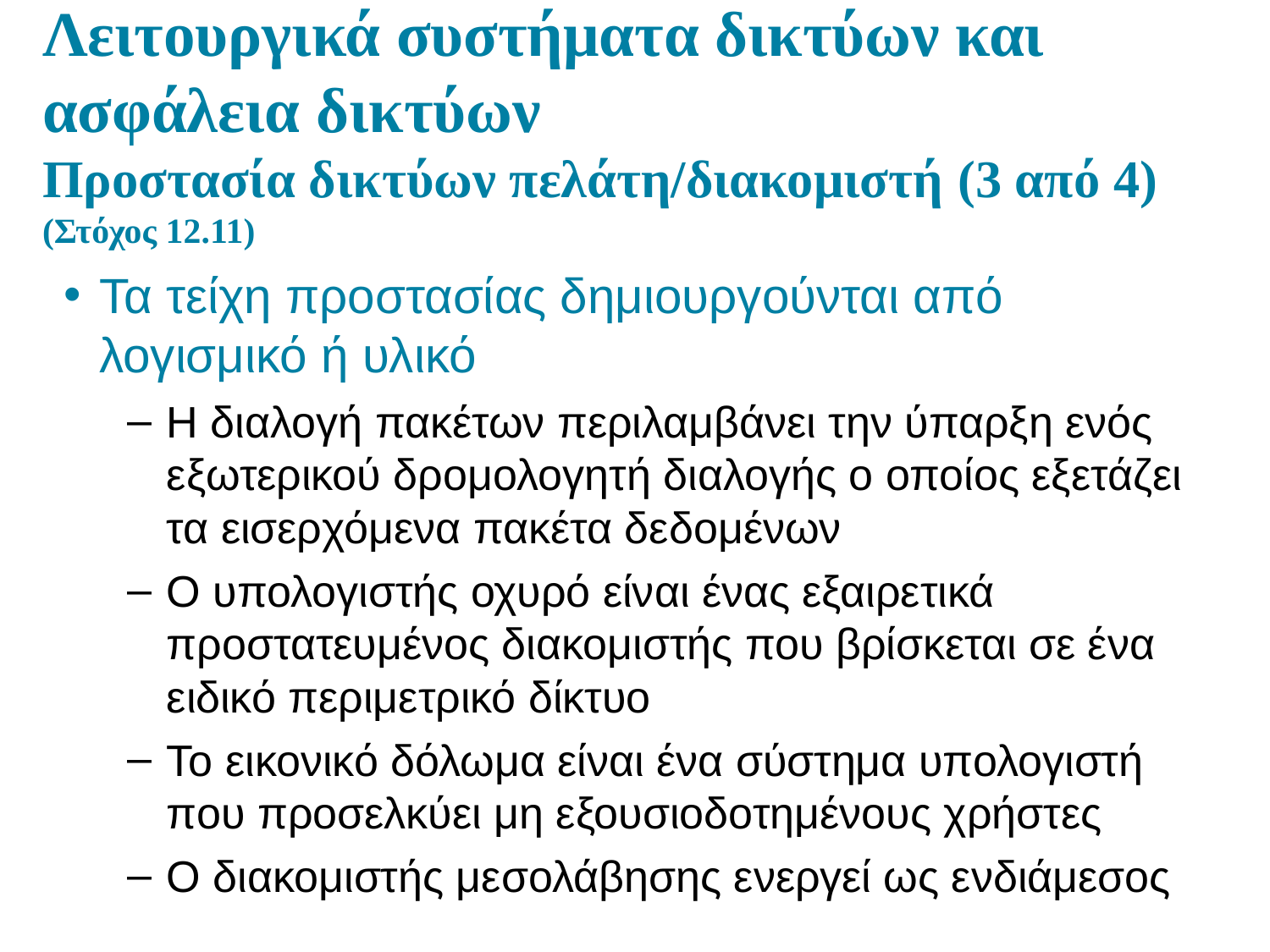

# Λειτουργικά συστήματα δικτύων και ασφάλεια δικτύων Προστασία δικτύων πελάτη/διακομιστή (3 από 4) (Στόχος 12.11)
Τα τείχη προστασίας δημιουργούνται από λογισμικό ή υλικό
Η διαλογή πακέτων περιλαμβάνει την ύπαρξη ενός εξωτερικού δρομολογητή διαλογής ο οποίος εξετάζει τα εισερχόμενα πακέτα δεδομένων
Ο υπολογιστής οχυρό είναι ένας εξαιρετικά προστατευμένος διακομιστής που βρίσκεται σε ένα ειδικό περιμετρικό δίκτυο
Το εικονικό δόλωμα είναι ένα σύστημα υπολογιστή που προσελκύει μη εξουσιοδοτημένους χρήστες
Ο διακομιστής μεσολάβησης ενεργεί ως ενδιάμεσος